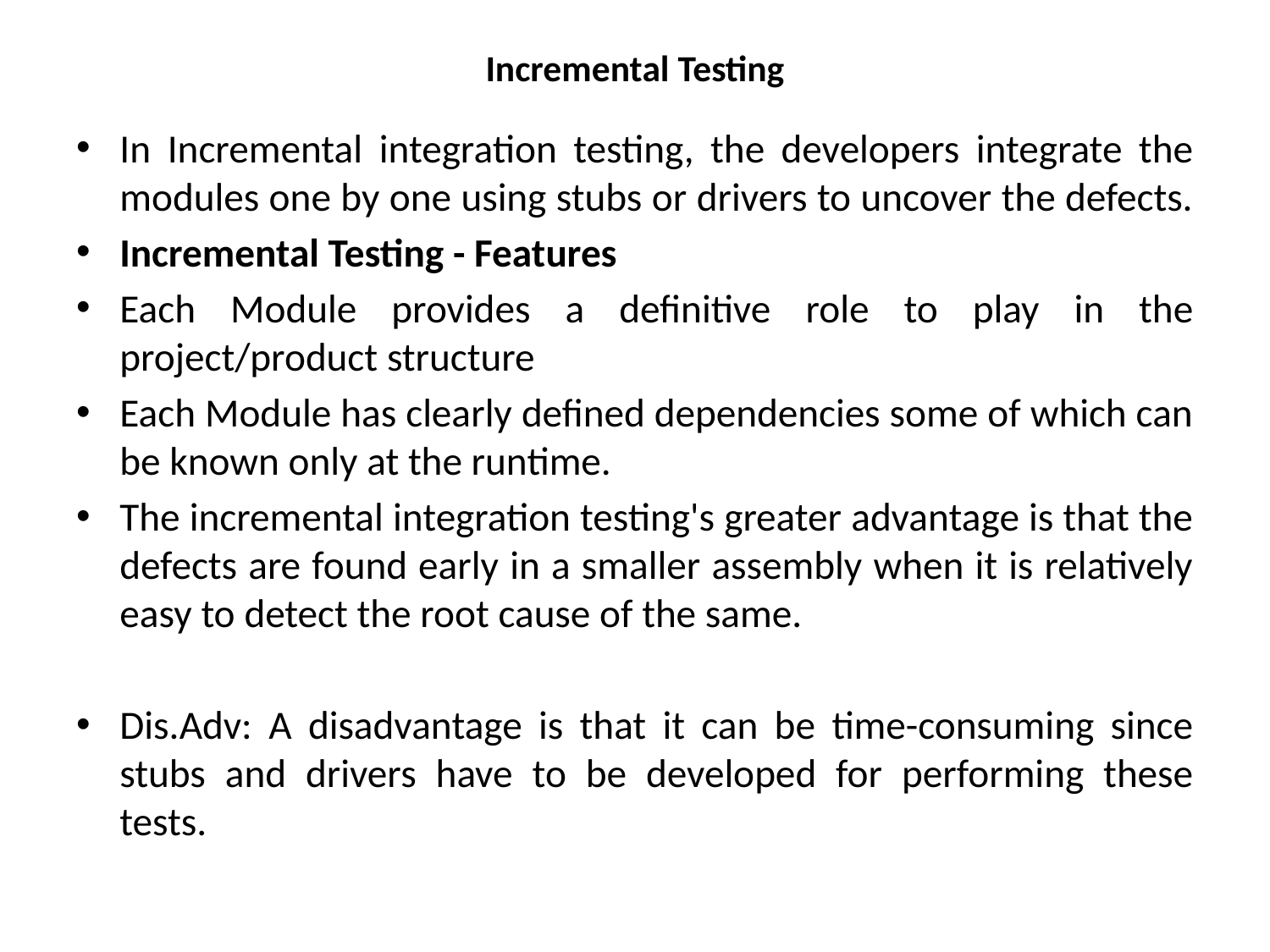

# Incremental Testing
In Incremental integration testing, the developers integrate the modules one by one using stubs or drivers to uncover the defects.
Incremental Testing - Features
Each Module provides a definitive role to play in the project/product structure
Each Module has clearly defined dependencies some of which can be known only at the runtime.
The incremental integration testing's greater advantage is that the defects are found early in a smaller assembly when it is relatively easy to detect the root cause of the same.

Dis.Adv: A disadvantage is that it can be time-consuming since stubs and drivers have to be developed for performing these tests.